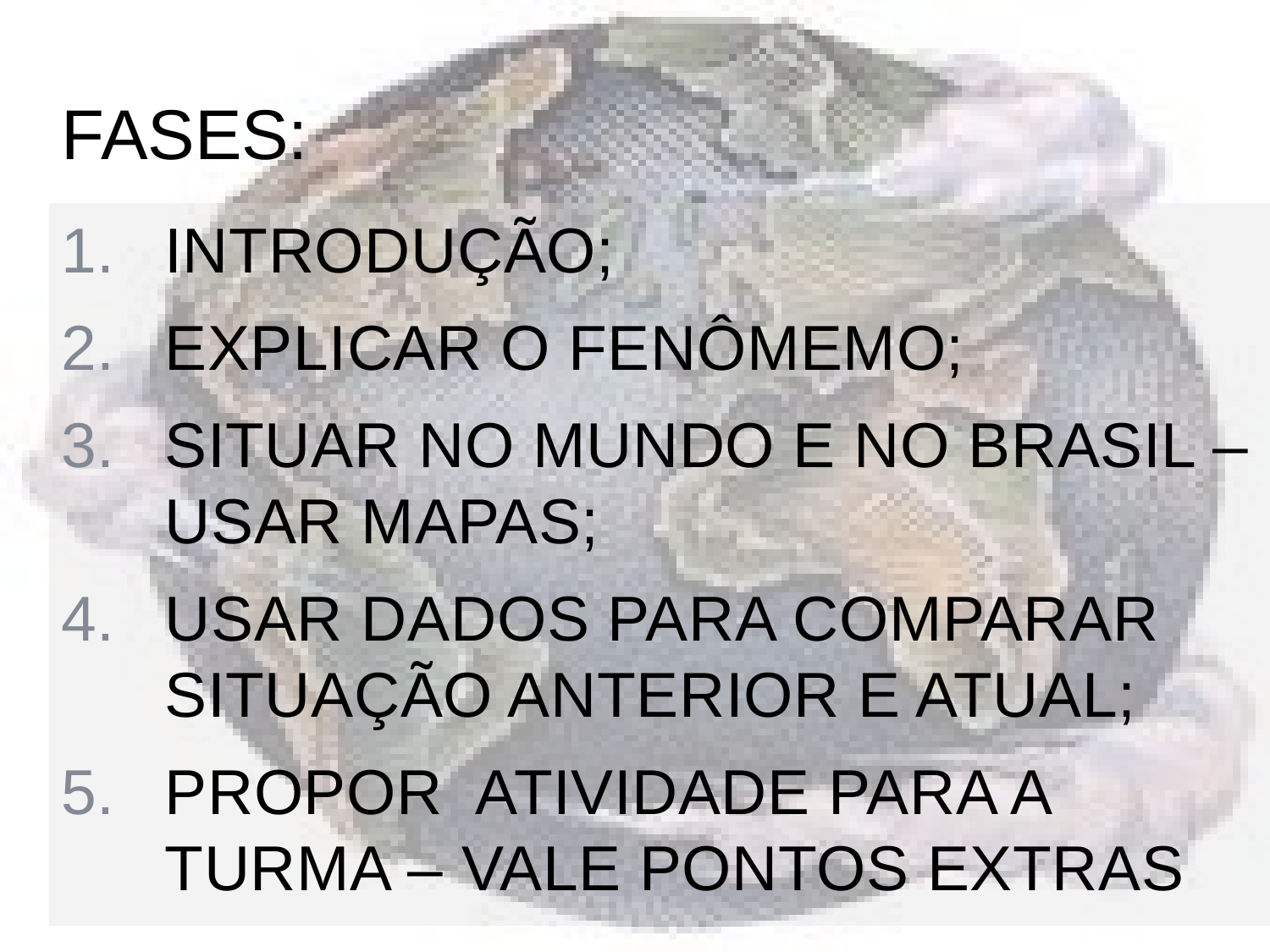

# FASES:
INTRODUÇÃO;
EXPLICAR O FENÔMEMO;
SITUAR NO MUNDO E NO BRASIL – USAR MAPAS;
USAR DADOS PARA COMPARAR SITUAÇÃO ANTERIOR E ATUAL;
PROPOR  ATIVIDADE PARA A TURMA – VALE PONTOS EXTRAS